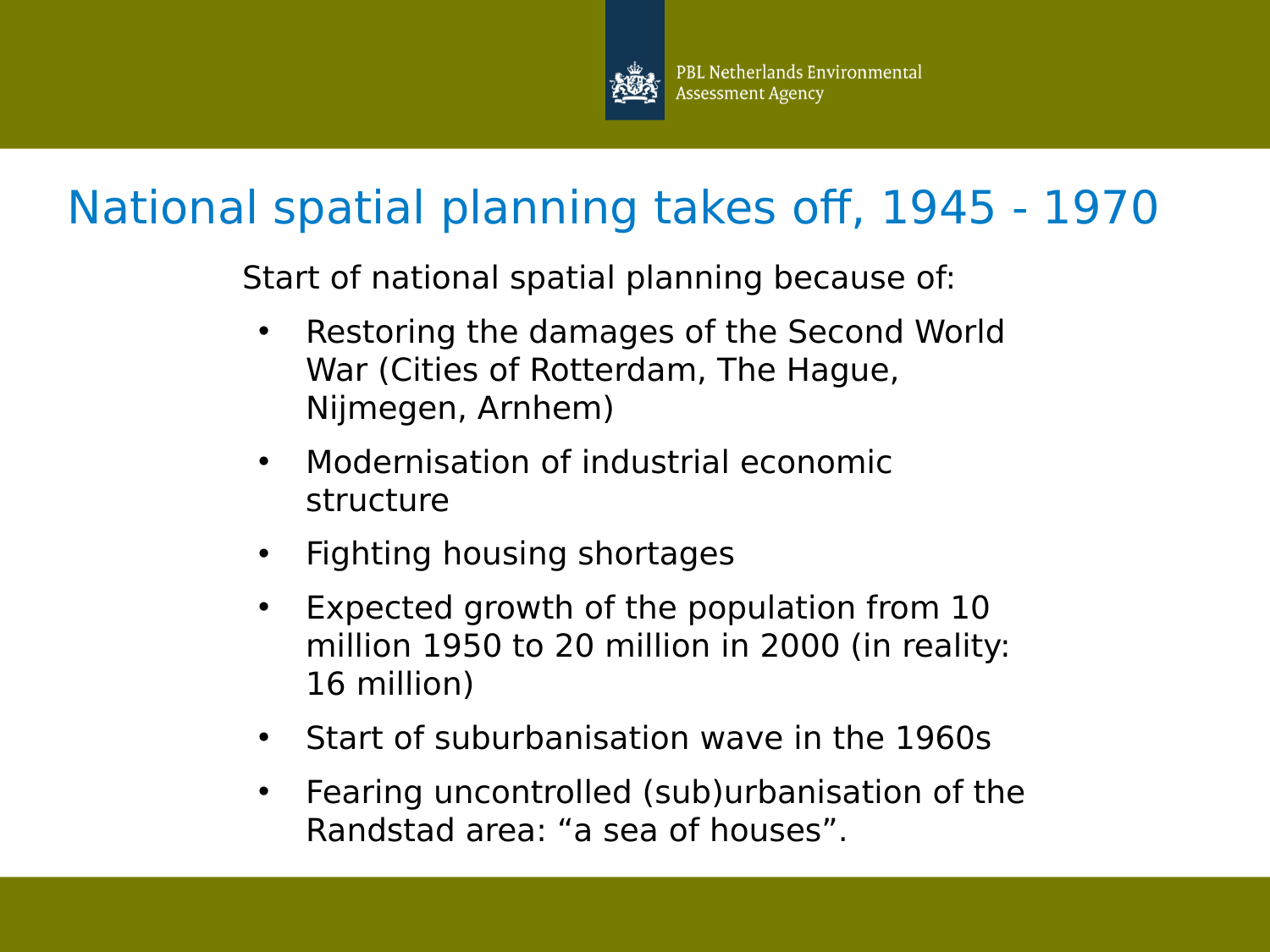

# National spatial planning takes off, 1945 - 1970
Start of national spatial planning because of:
Restoring the damages of the Second World War (Cities of Rotterdam, The Hague, Nijmegen, Arnhem)
Modernisation of industrial economic structure
Fighting housing shortages
Expected growth of the population from 10 million 1950 to 20 million in 2000 (in reality: 16 million)
Start of suburbanisation wave in the 1960s
Fearing uncontrolled (sub)urbanisation of the Randstad area: “a sea of houses”.